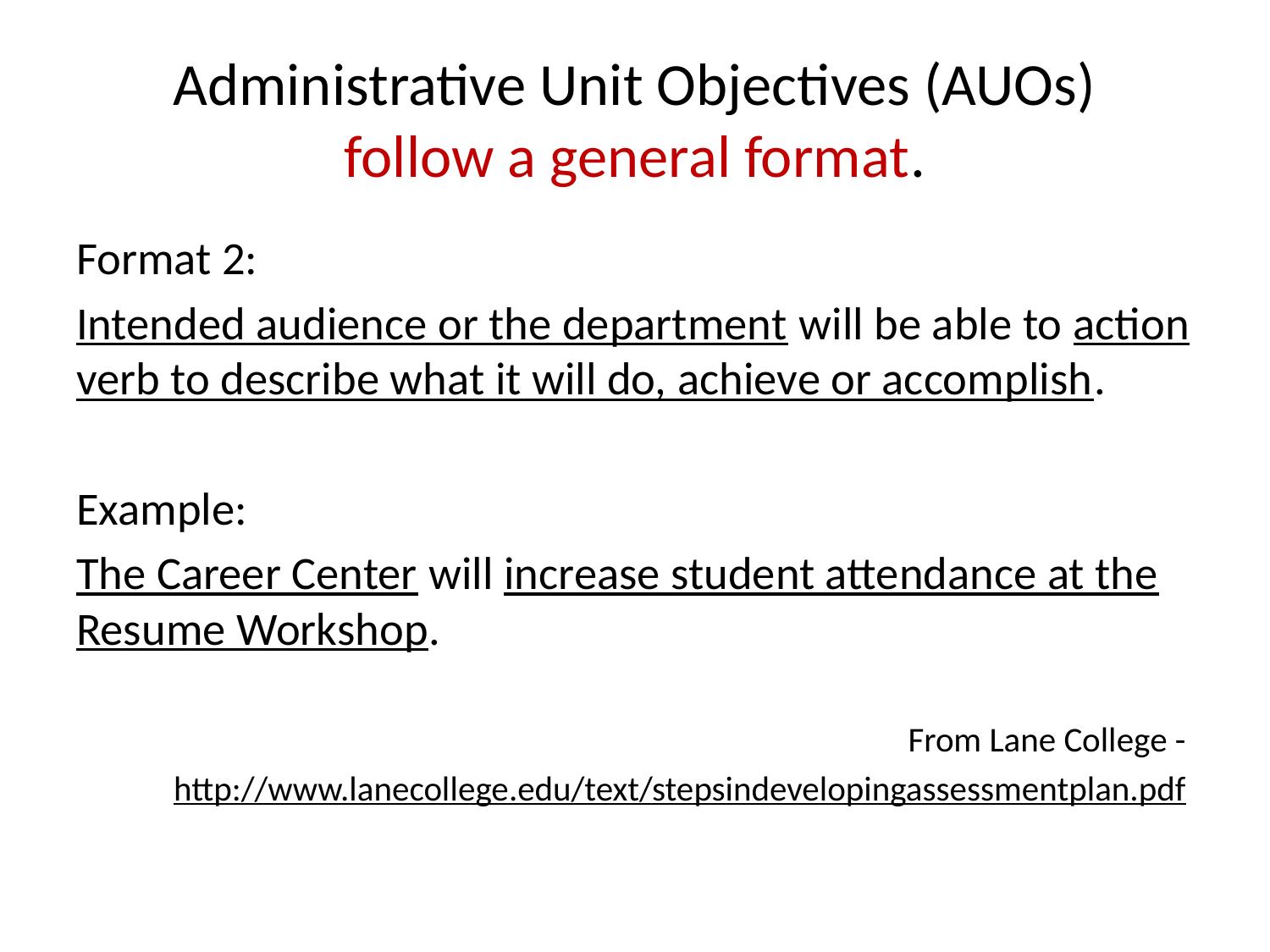

# Administrative Unit Objectives (AUOs) follow a general format.
Format 2:
Intended audience or the department will be able to action verb to describe what it will do, achieve or accomplish.

Example:
The Career Center will increase student attendance at the Resume Workshop.

From Lane College -
http://www.lanecollege.edu/text/stepsindevelopingassessmentplan.pdf